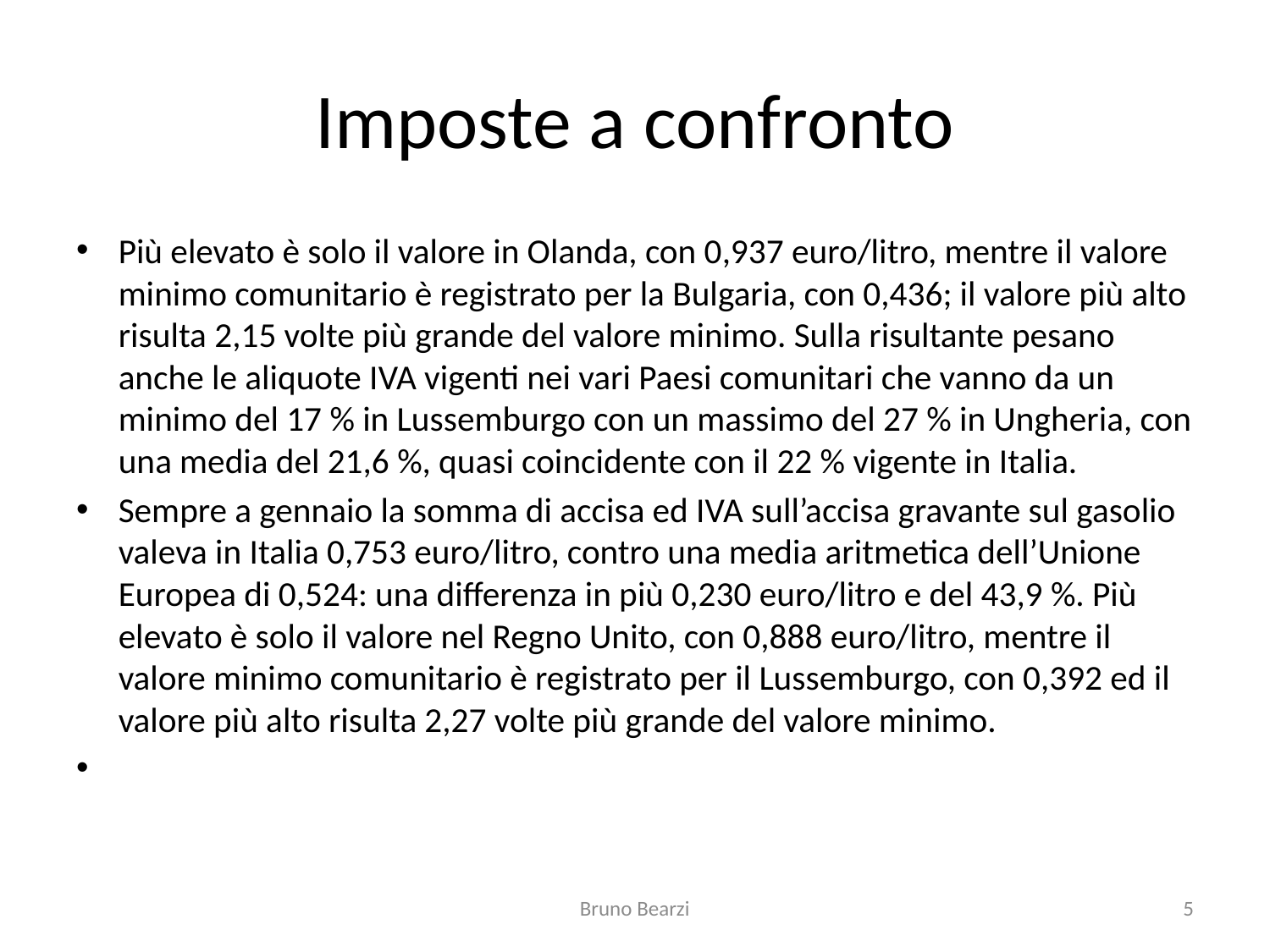

# Imposte a confronto
Più elevato è solo il valore in Olanda, con 0,937 euro/litro, mentre il valore minimo comunitario è registrato per la Bulgaria, con 0,436; il valore più alto risulta 2,15 volte più grande del valore minimo. Sulla risultante pesano anche le aliquote IVA vigenti nei vari Paesi comunitari che vanno da un minimo del 17 % in Lussemburgo con un massimo del 27 % in Ungheria, con una media del 21,6 %, quasi coincidente con il 22 % vigente in Italia.
Sempre a gennaio la somma di accisa ed IVA sull’accisa gravante sul gasolio valeva in Italia 0,753 euro/litro, contro una media aritmetica dell’Unione Europea di 0,524: una differenza in più 0,230 euro/litro e del 43,9 %. Più elevato è solo il valore nel Regno Unito, con 0,888 euro/litro, mentre il valore minimo comunitario è registrato per il Lussemburgo, con 0,392 ed il valore più alto risulta 2,27 volte più grande del valore minimo.

Bruno Bearzi
5